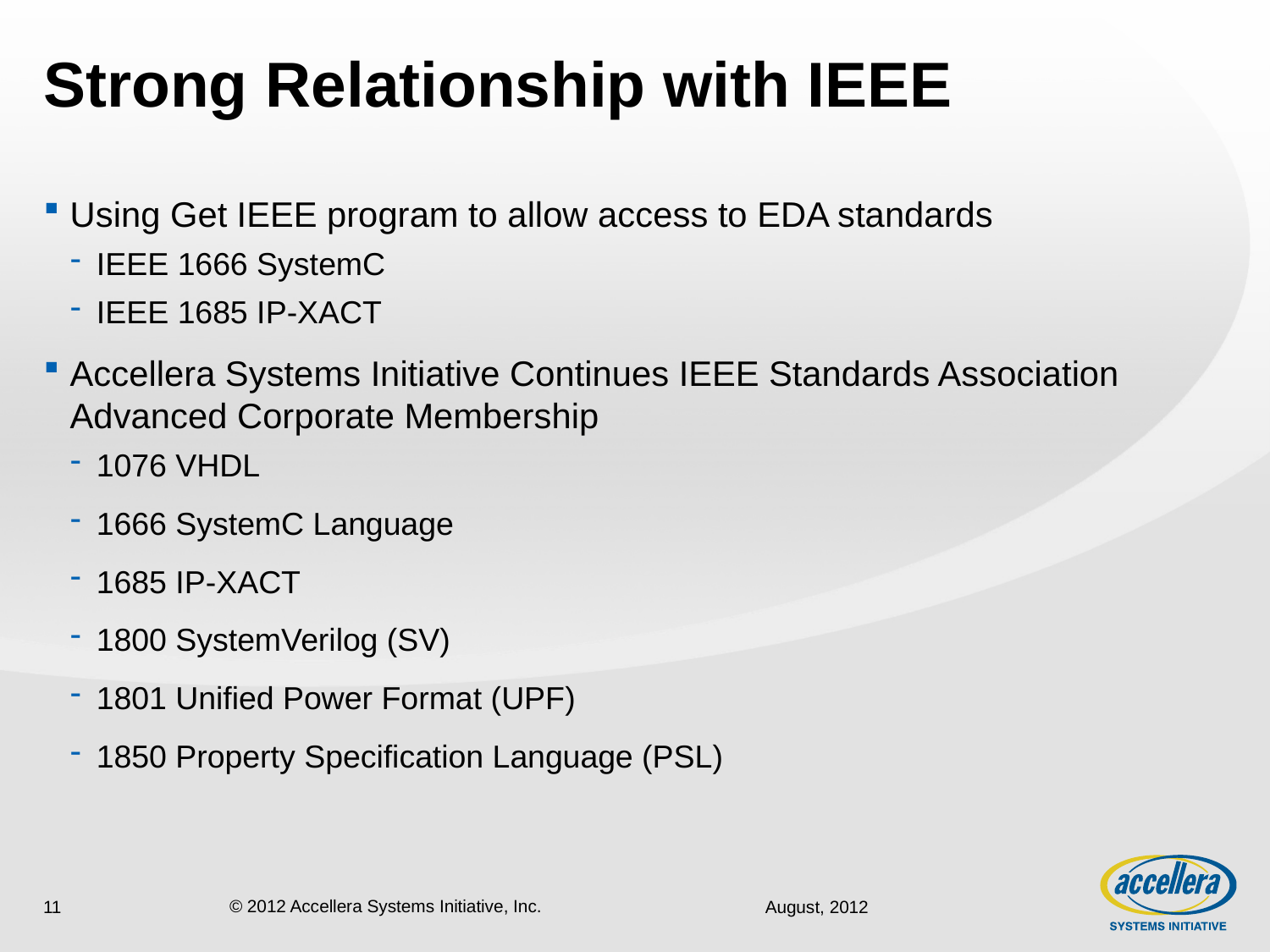

# Strong Relationship with IEEE
Using Get IEEE program to allow access to EDA standards
IEEE 1666 SystemC
IEEE 1685 IP-XACT
Accellera Systems Initiative Continues IEEE Standards Association Advanced Corporate Membership
1076 VHDL
1666 SystemC Language
1685 IP-XACT
1800 SystemVerilog (SV)
1801 Unified Power Format (UPF)‏
1850 Property Specification Language (PSL)‏
11